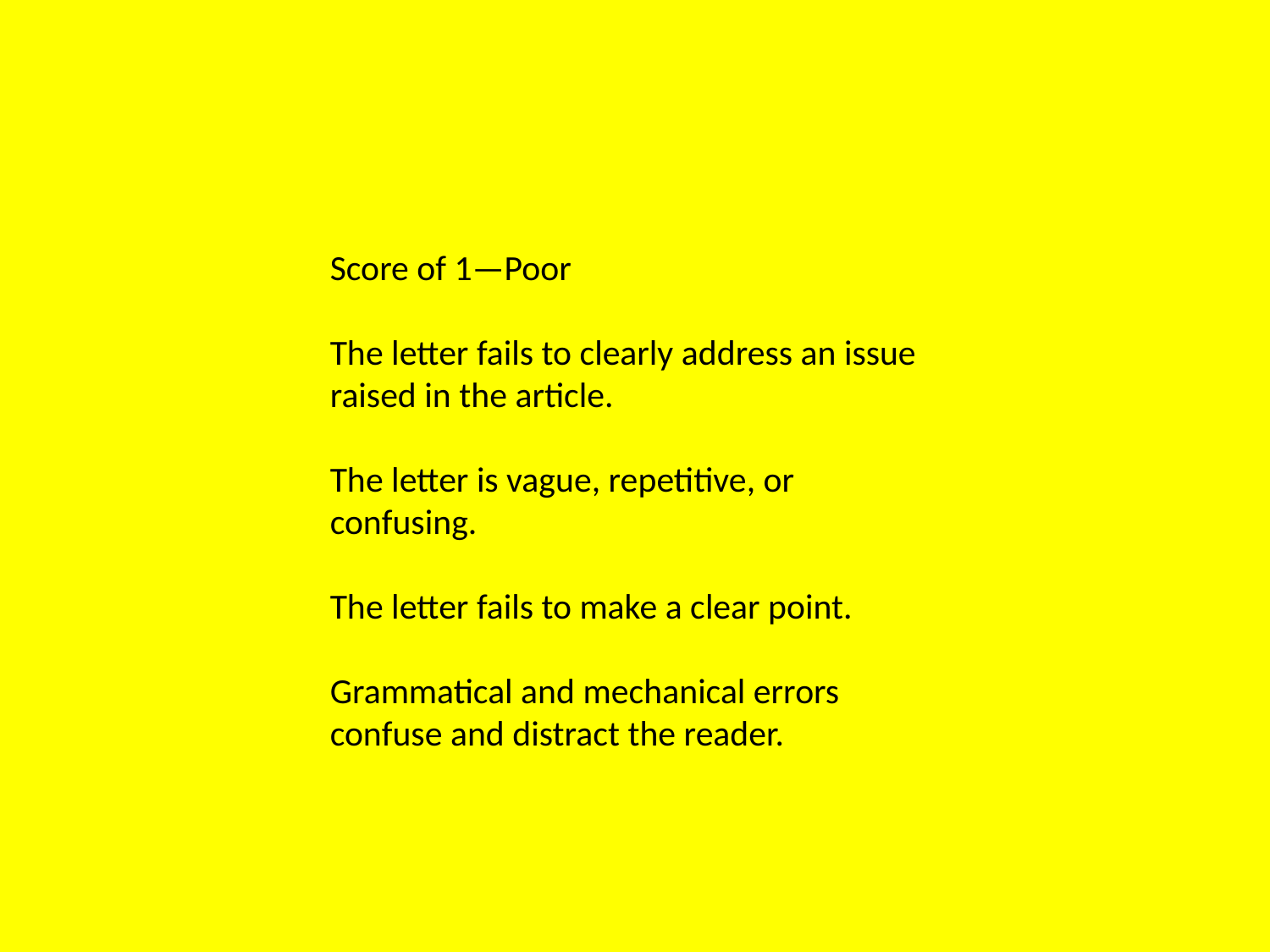

Score of 1—Poor

The letter fails to clearly address an issue raised in the article.

The letter is vague, repetitive, or confusing.

The letter fails to make a clear point.

Grammatical and mechanical errors confuse and distract the reader.